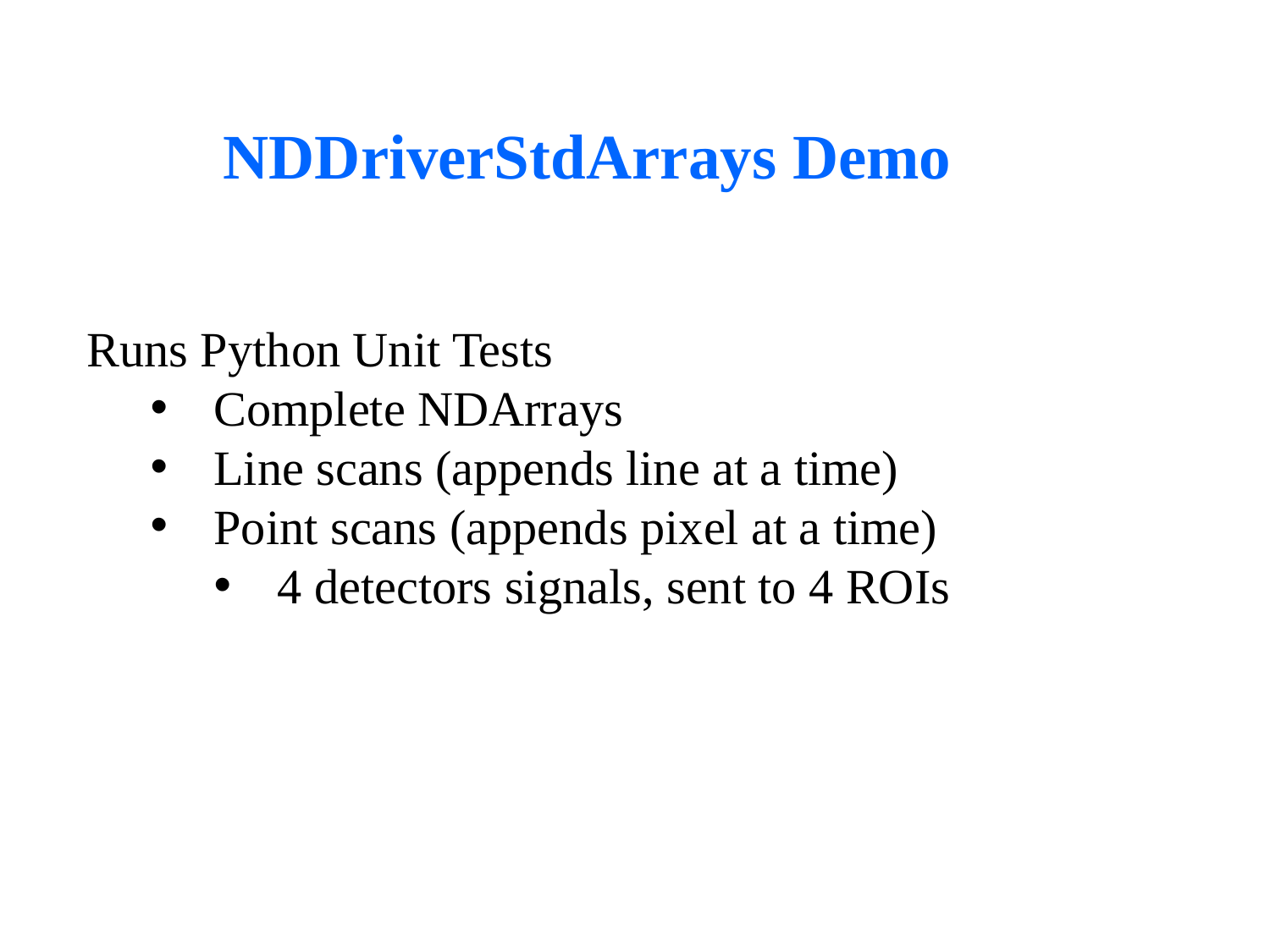

# NDDriverStdArrays Demo
Runs Python Unit Tests
Complete NDArrays
Line scans (appends line at a time)
Point scans (appends pixel at a time)
4 detectors signals, sent to 4 ROIs